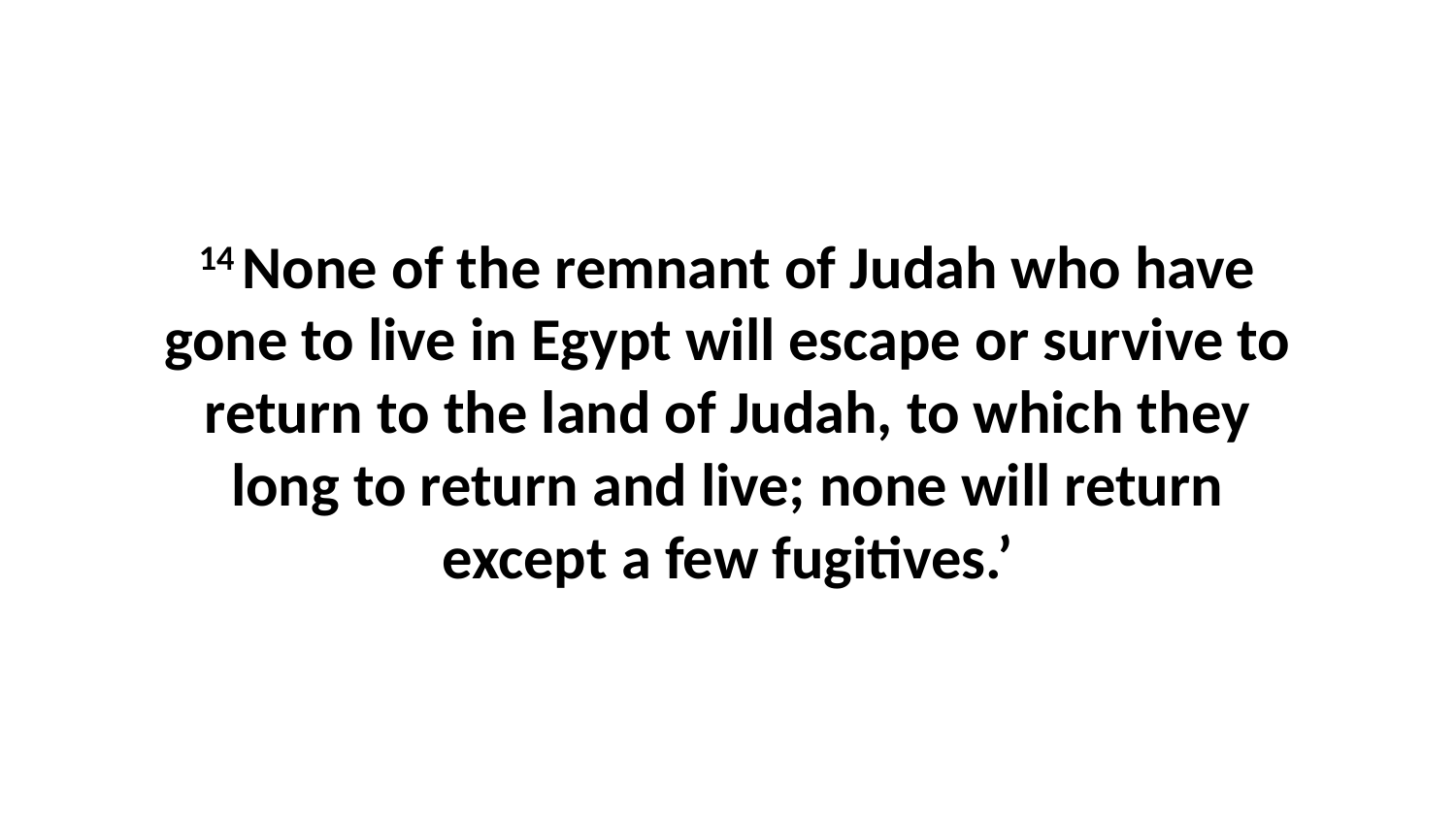

14 None of the remnant of Judah who have gone to live in Egypt will escape or survive to return to the land of Judah, to which they long to return and live; none will return except a few fugitives.’